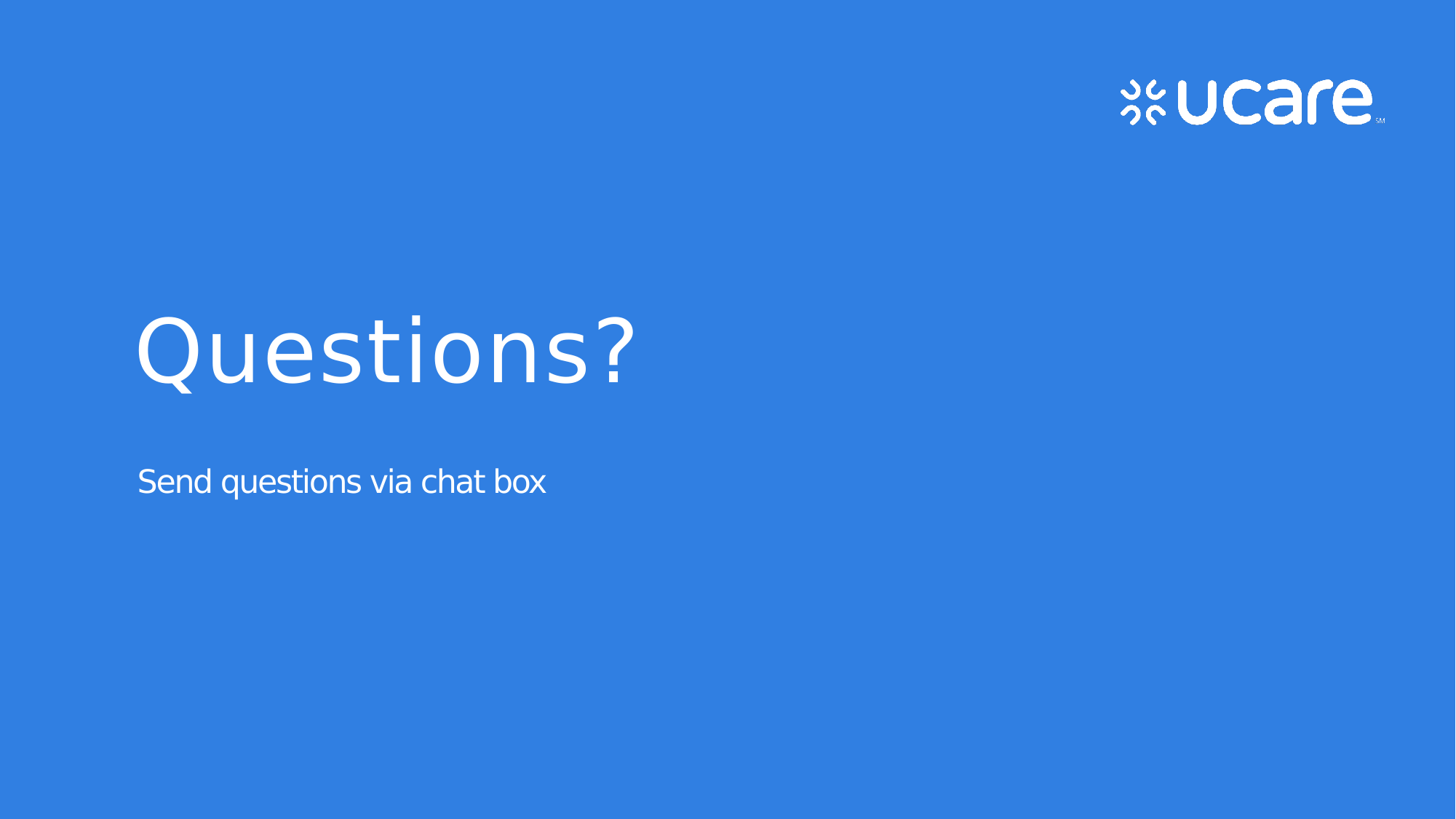

# Questions?
Send questions via chat box